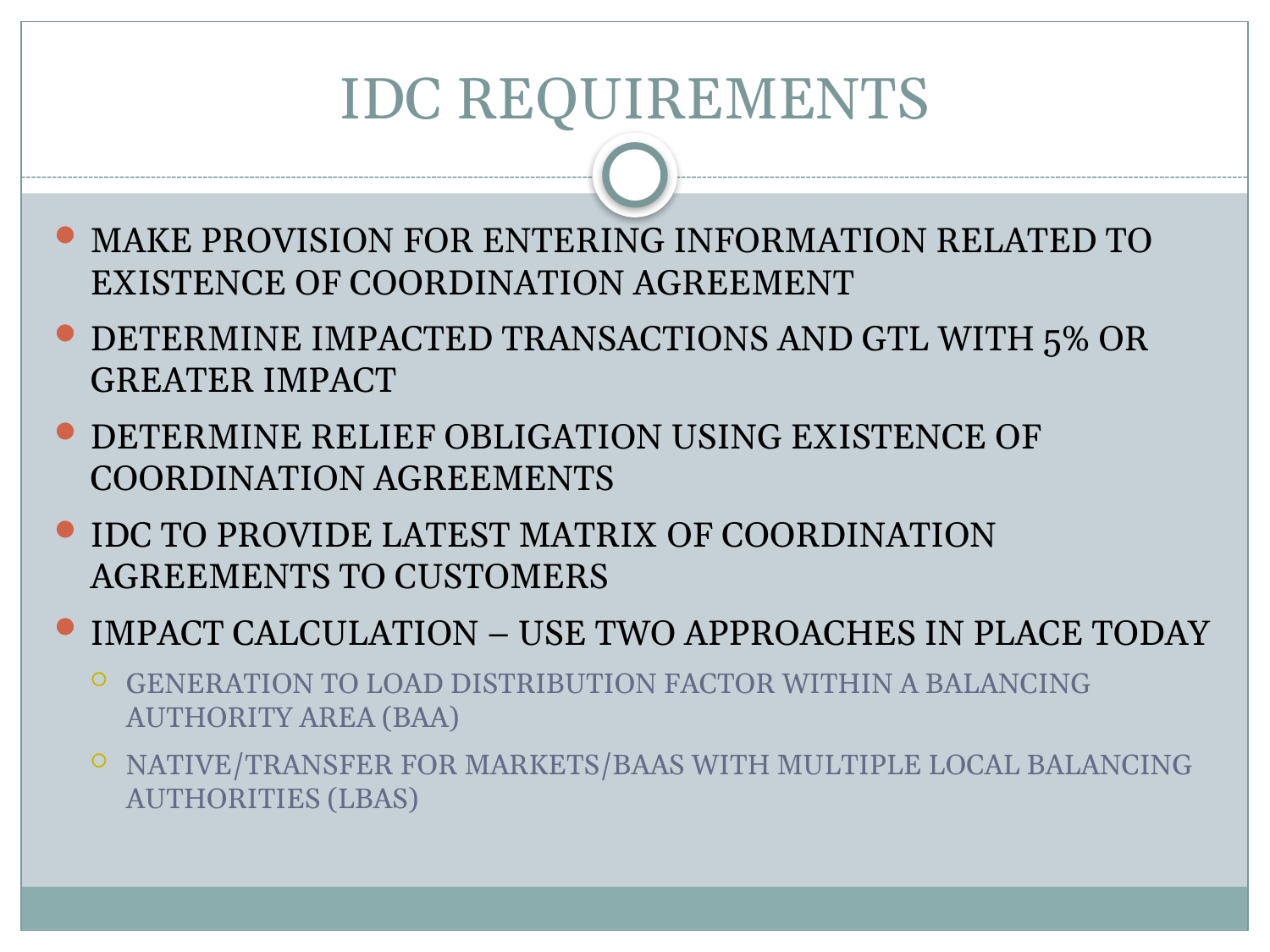

# IDC REQUIREMENTS
MAKE PROVISION FOR ENTERING INFORMATION RELATED TO EXISTENCE OF COORDINATION AGREEMENT
DETERMINE IMPACTED TRANSACTIONS AND GTL WITH 5% OR GREATER IMPACT
DETERMINE RELIEF OBLIGATION USING EXISTENCE OF COORDINATION AGREEMENTS
IDC TO PROVIDE LATEST MATRIX OF COORDINATION AGREEMENTS TO CUSTOMERS
Impact Calculation – Use Two Approaches in place today
Generation to Load Distribution Factor within a Balancing Authority Area (BAA)
Native/transfer for markets/BAAs with multiple Local Balancing Authorities (LBAs)